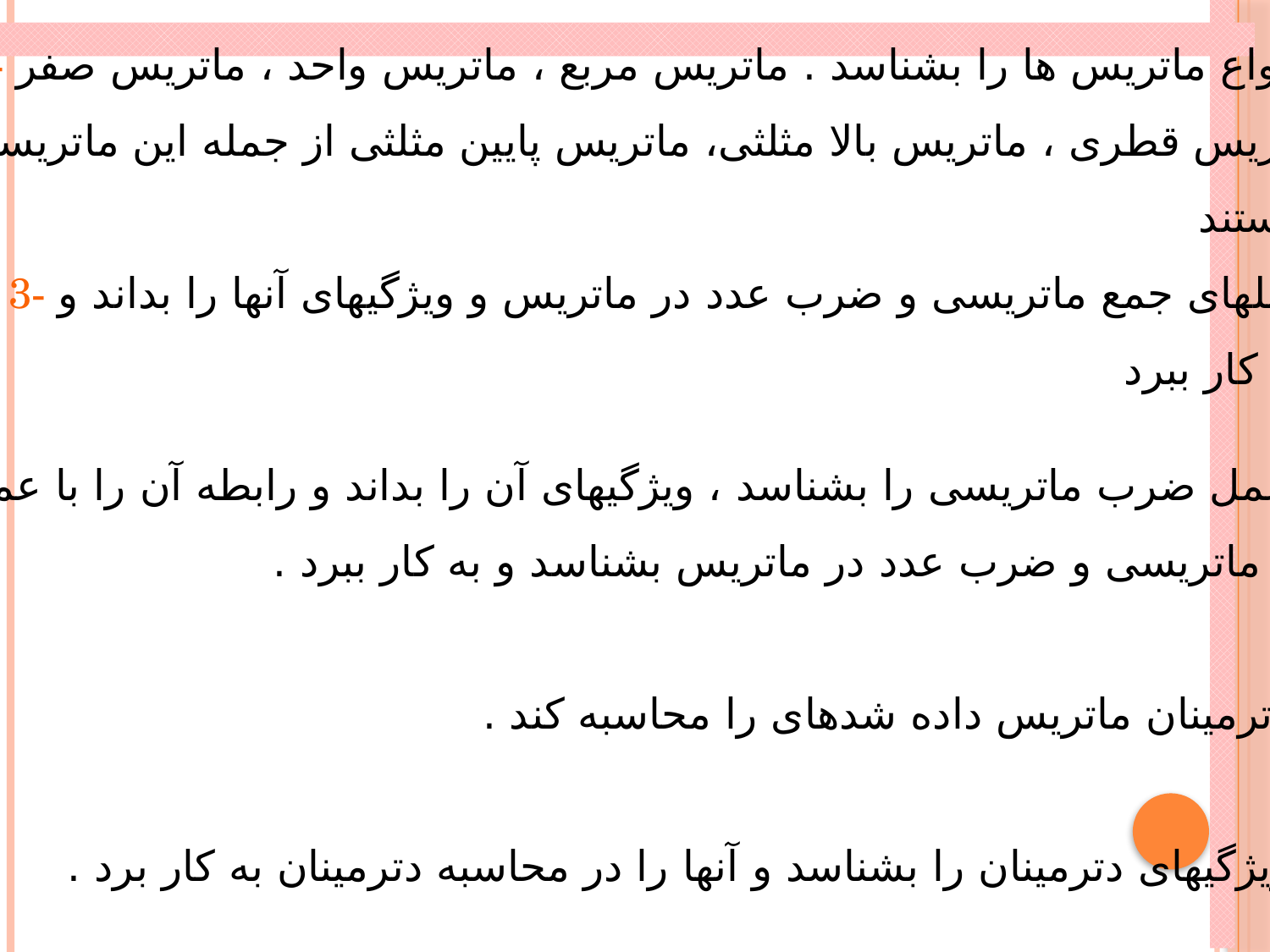

2- انواع ماتریس ها را بشناسد . ماتریس مربع ، ماتریس واحد ، ماتریس صفر ،
ماتریس قطری ، ماتریس بالا مثلثی، ماتریس پایین مثلثی از جمله این ماتریسها
هستند .
3- عملهای جمع ماتریسی و ضرب عدد در ماتریس و ویژگیهای آنها را بداند و
به کار ببرد .
4- عمل ضرب ماتریسی را بشناسد ، ویژگیهای آن را بداند و رابطه آن را با عمل
جمع ماتریسی و ضرب عدد در ماتریس بشناسد و به کار ببرد .

5- دترمینان ماتریس داده شدهای را محاسبه کند .

6- ویژگیهای دترمینان را بشناسد و آنها را در محاسبه دترمینان به کار برد .